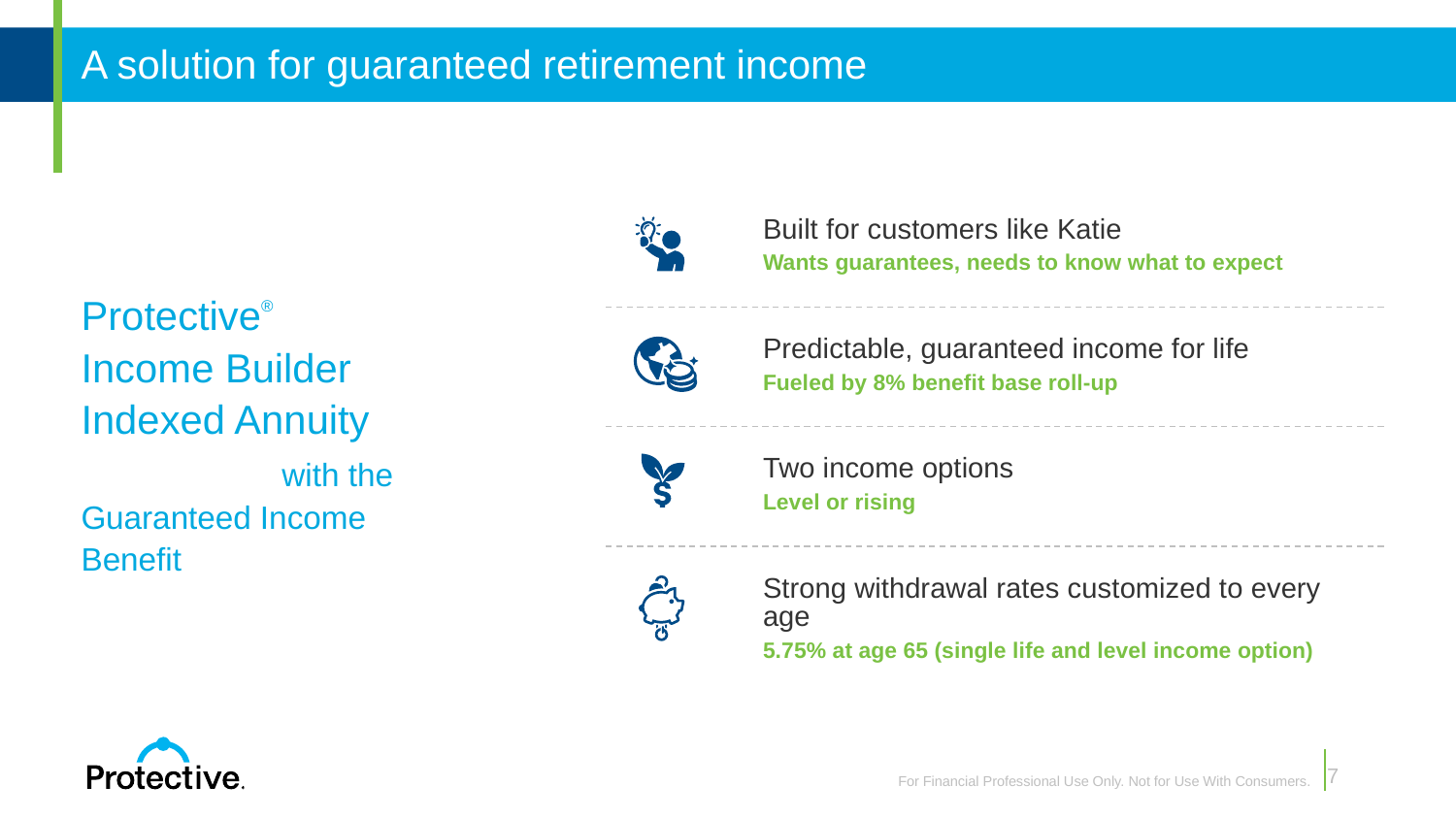

# A solution for guaranteed retirement income
Built for customers like Katie
Wants guarantees, needs to know what to expect

Protective®  Income Builder Indexed Annuity                      with the Guaranteed Income Benefit
Predictable, guaranteed income for life
Fueled by 8% benefit base roll-up

Two income options
Level or rising

Strong withdrawal rates customized to every age
5.75% at age 65 (single life and level income option)